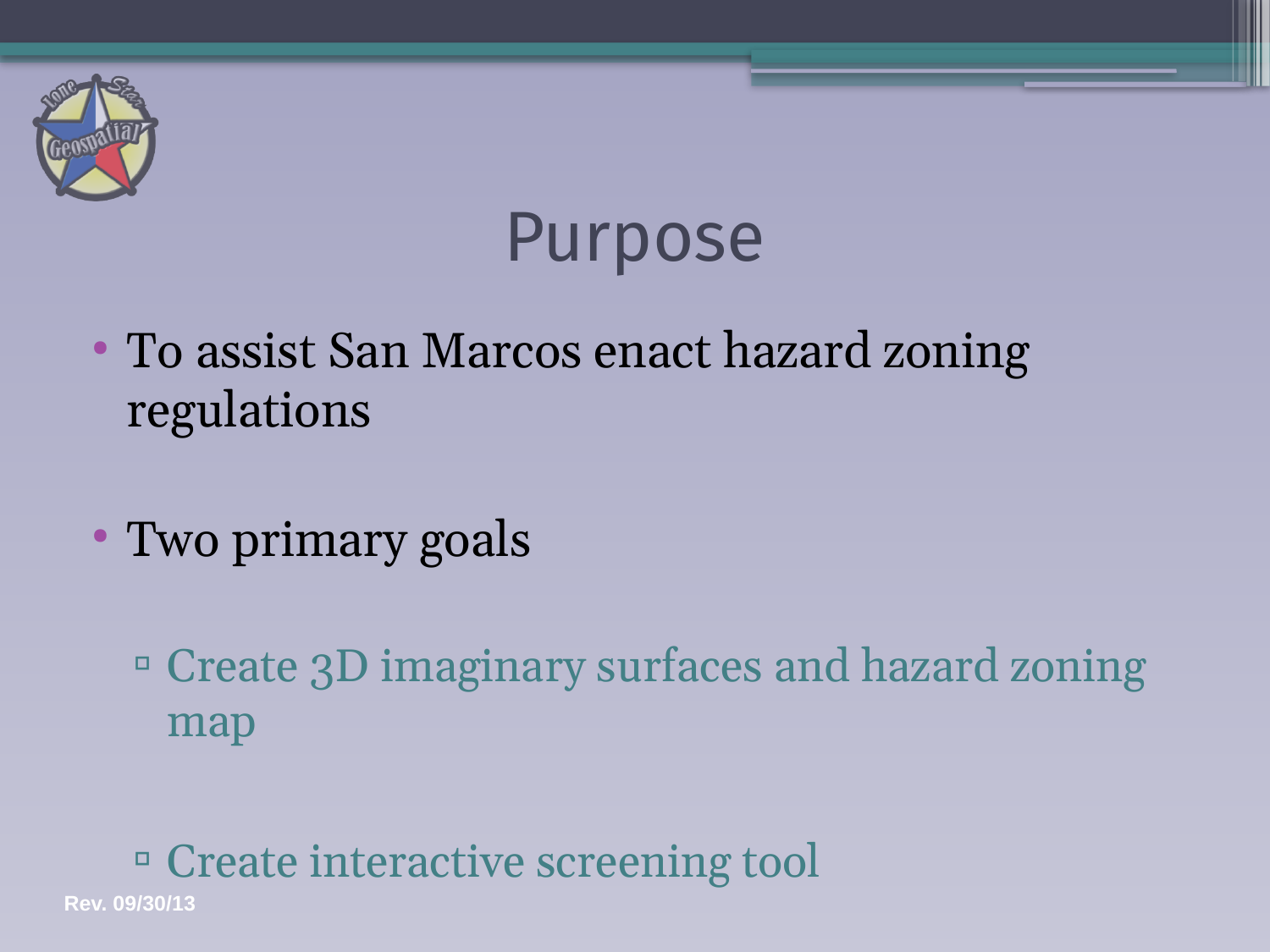

# Purpose
To assist San Marcos enact hazard zoning regulations

Two primary goals

Create 3D imaginary surfaces and hazard zoning map

Create interactive screening tool